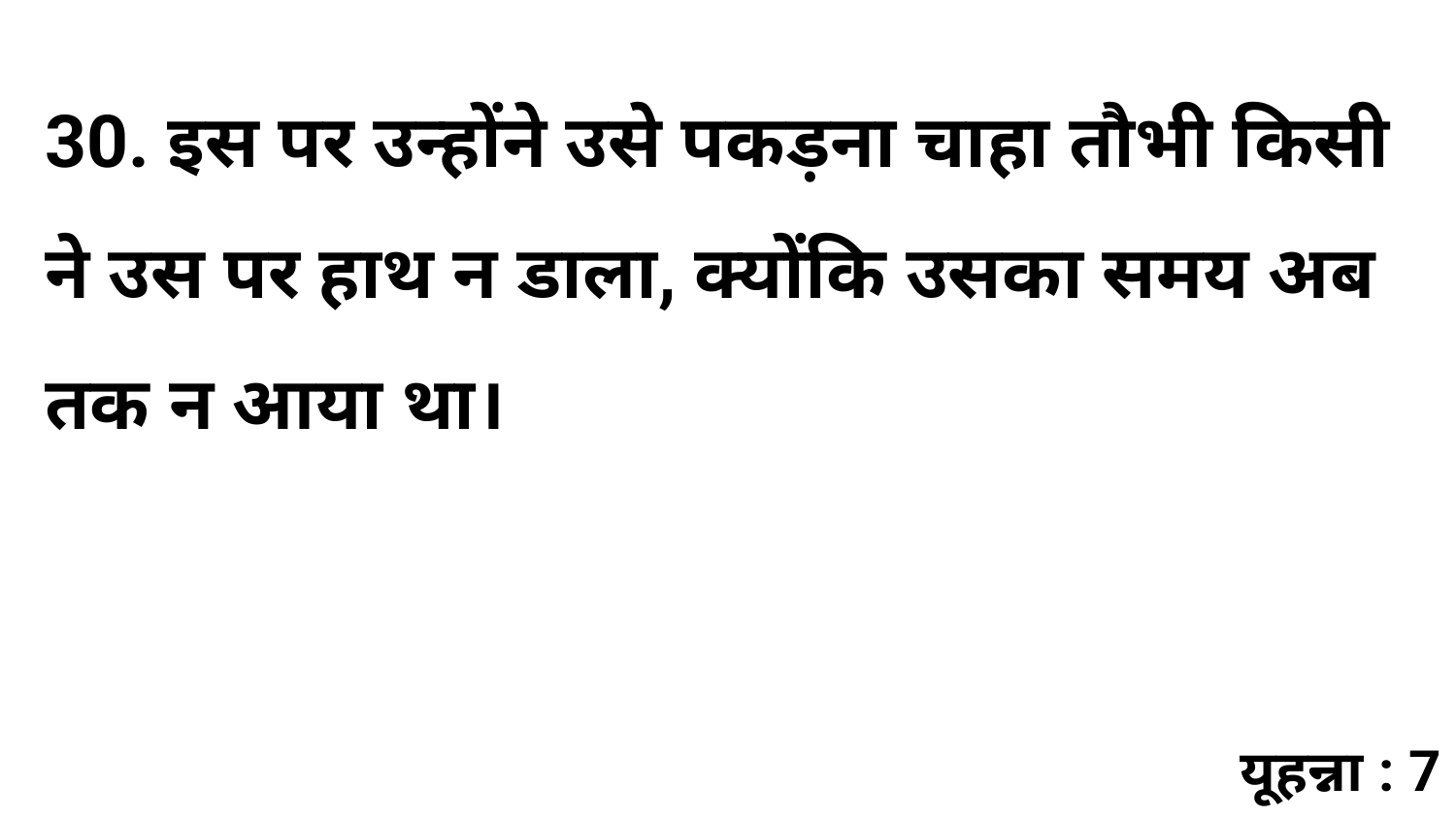

30. इस पर उन्होंने उसे पकड़ना चाहा तौभी किसी ने उस पर हाथ न डाला, क्योंकि उसका समय अब तक न आया था।
यूहन्ना : 7